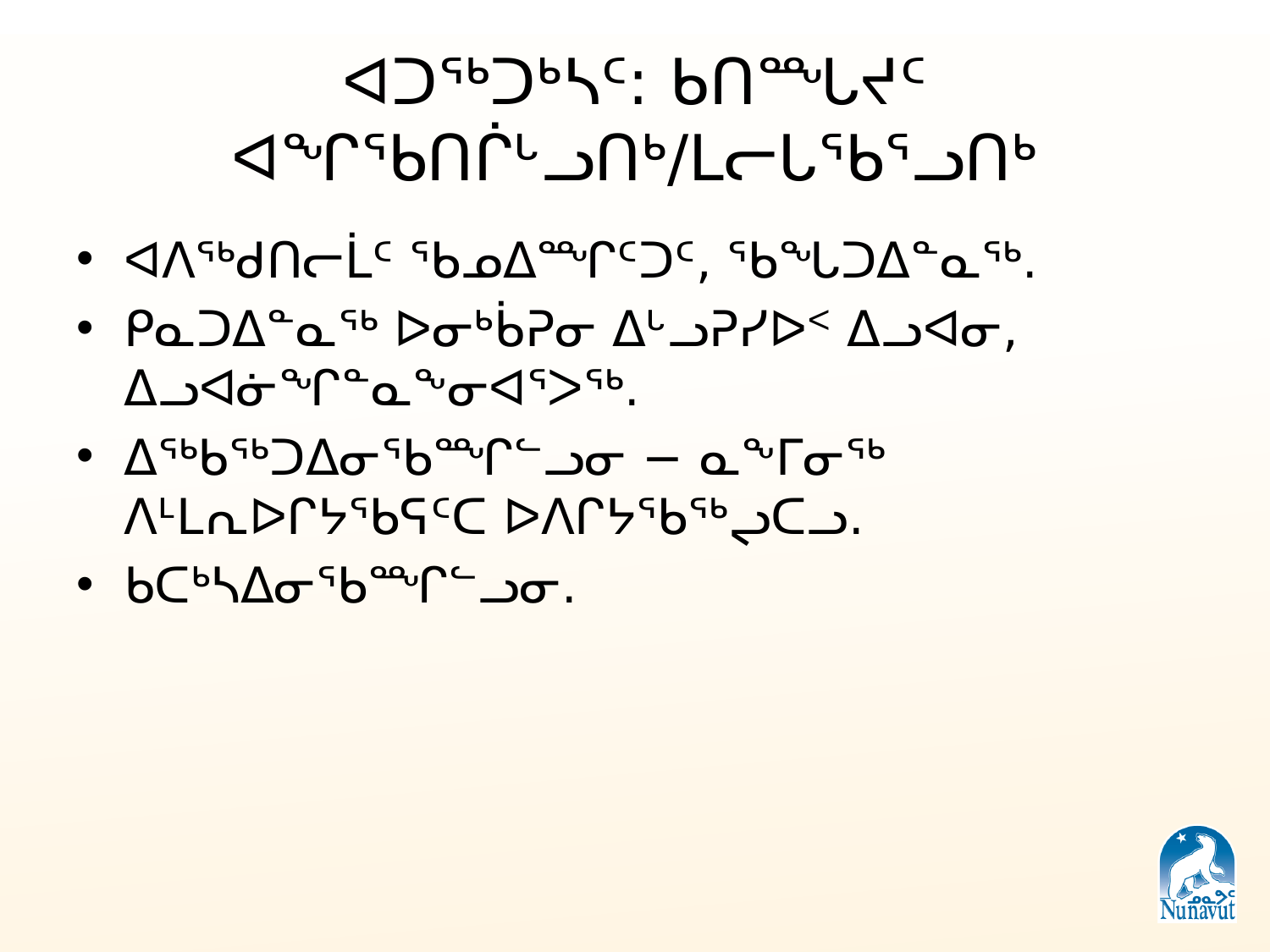

# ᐊᑐᖅᑐᒃᓴᑦ: ᑲᑎᙵᔪᑦ ᐊᖏᖃᑎᒌᒡᓗᑎᒃ/ᒪᓕᒐᖃᕐᓗᑎᒃ
ᐊᐱᖅᑯᑎᓕᒫᑦ ᖃᓄᐃᙱᑦᑐᑦ, ᖃᖓᑐᐃᓐᓇᖅ.
ᑭᓇᑐᐃᓐᓇᖅ ᐅᓂᒃᑳᕈᓂ ᐃᒡᓗᕈᓯᐅᑉ ᐃᓗᐊᓂ, ᐃᓗᐊᓃᖏᓐᓇᖕᓂᐊᕐᐳᖅ.
ᐃᖅᑲᖅᑐᐃᓂᖃᙱᓪᓗᓂ − ᓇᖕᒥᓂᖅ ᐱᒻᒪᕆᐅᒋᔭᖃᕋᑦᑕ ᐅᐱᒋᔭᖃᖅᖢᑕᓗ.
ᑲᑕᒃᓴᐃᓂᖃᙱᓪᓗᓂ.